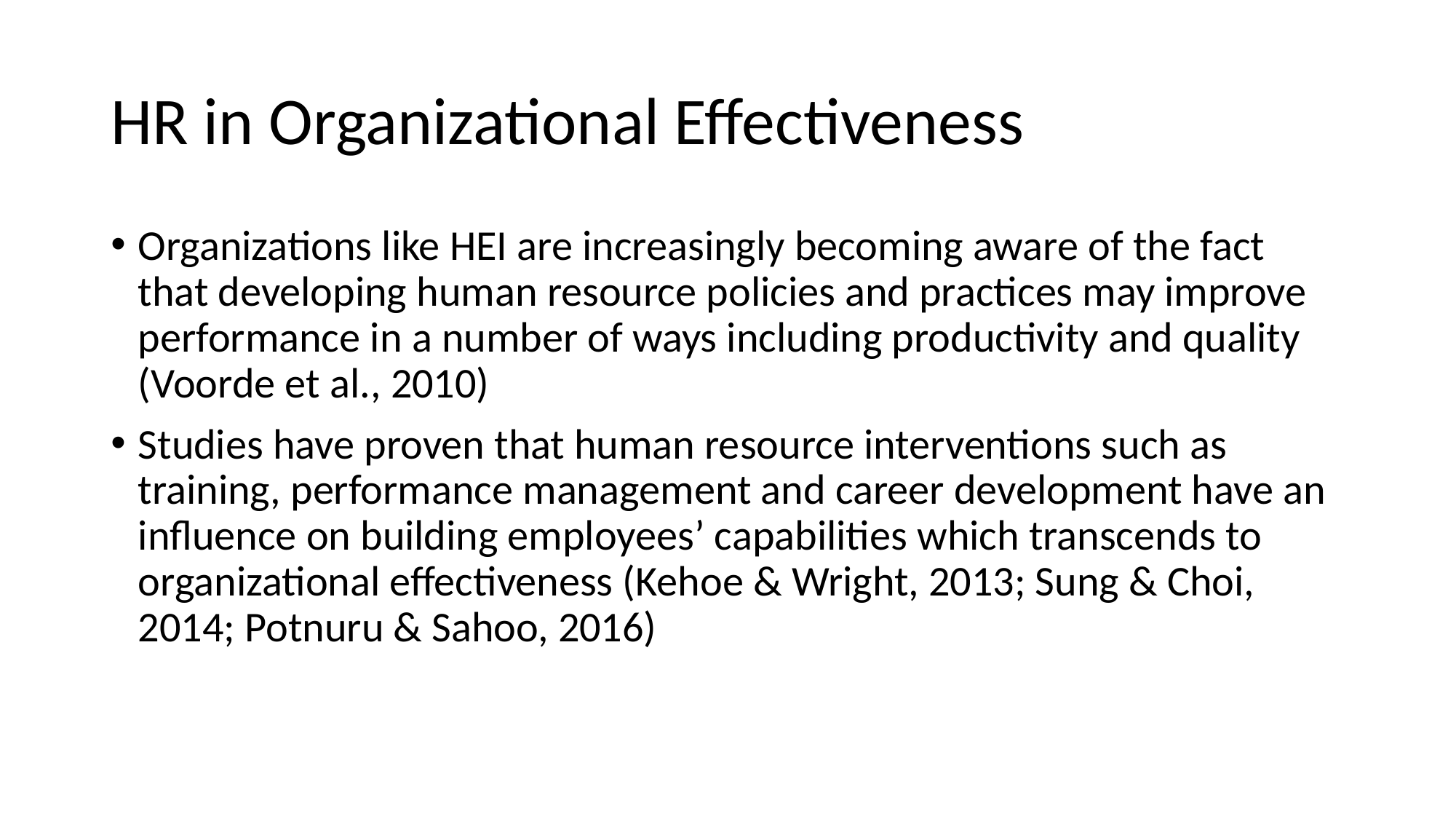

# HR in Organizational Effectiveness
Organizations like HEI are increasingly becoming aware of the fact that developing human resource policies and practices may improve performance in a number of ways including productivity and quality (Voorde et al., 2010)
Studies have proven that human resource interventions such as training, performance management and career development have an influence on building employees’ capabilities which transcends to organizational effectiveness (Kehoe & Wright, 2013; Sung & Choi, 2014; Potnuru & Sahoo, 2016)